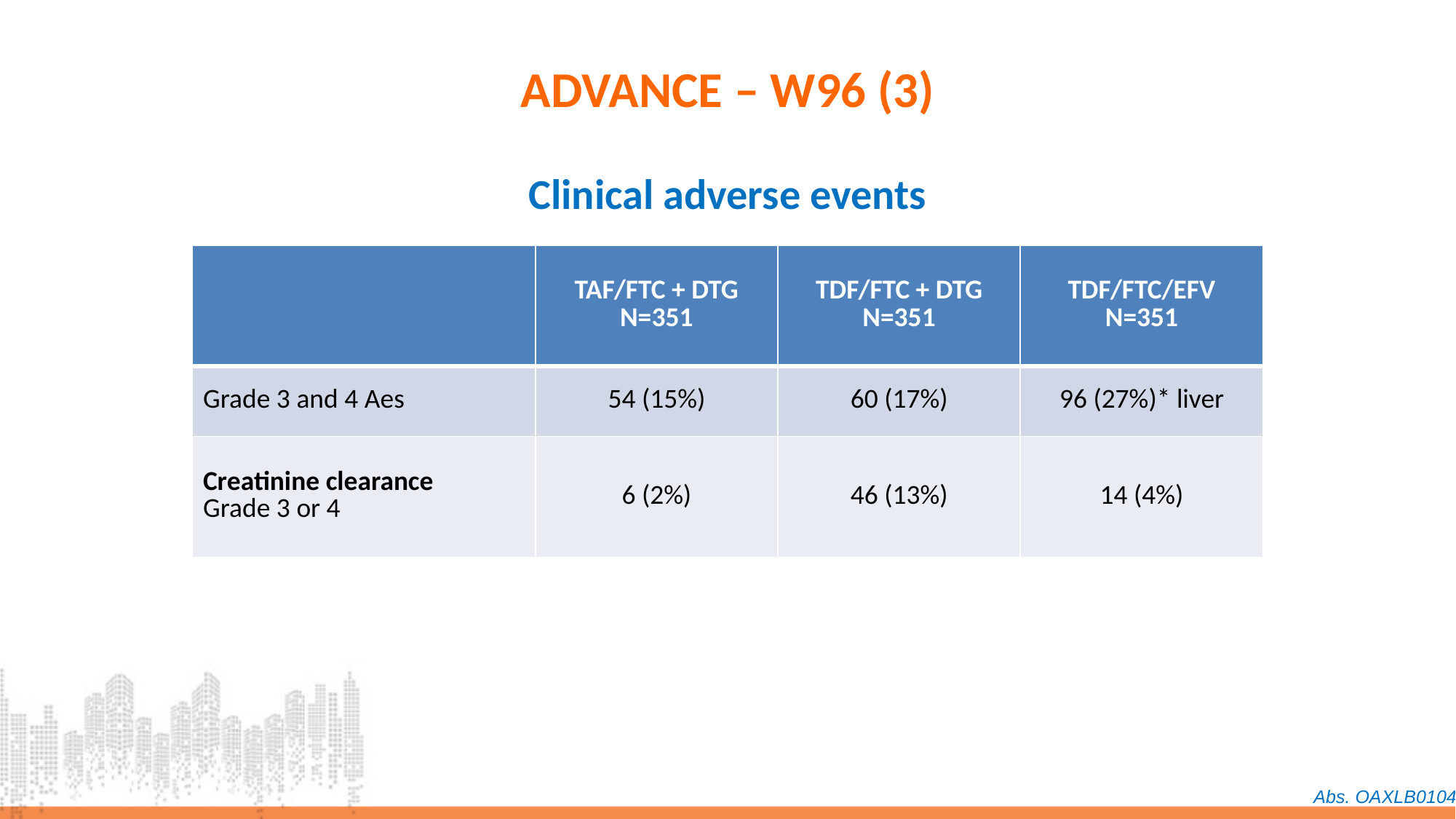

# ADVANCE – W96 (3)
Clinical adverse events
|  | TAF/FTC + DTG N=351 | TDF/FTC + DTG N=351 | TDF/FTC/EFV N=351 |
| --- | --- | --- | --- |
| Grade 3 and 4 Aes | 54 (15%) | 60 (17%) | 96 (27%)\* liver |
| Creatinine clearance Grade 3 or 4 | 6 (2%) | 46 (13%) | 14 (4%) |
Abs. OAXLB0104